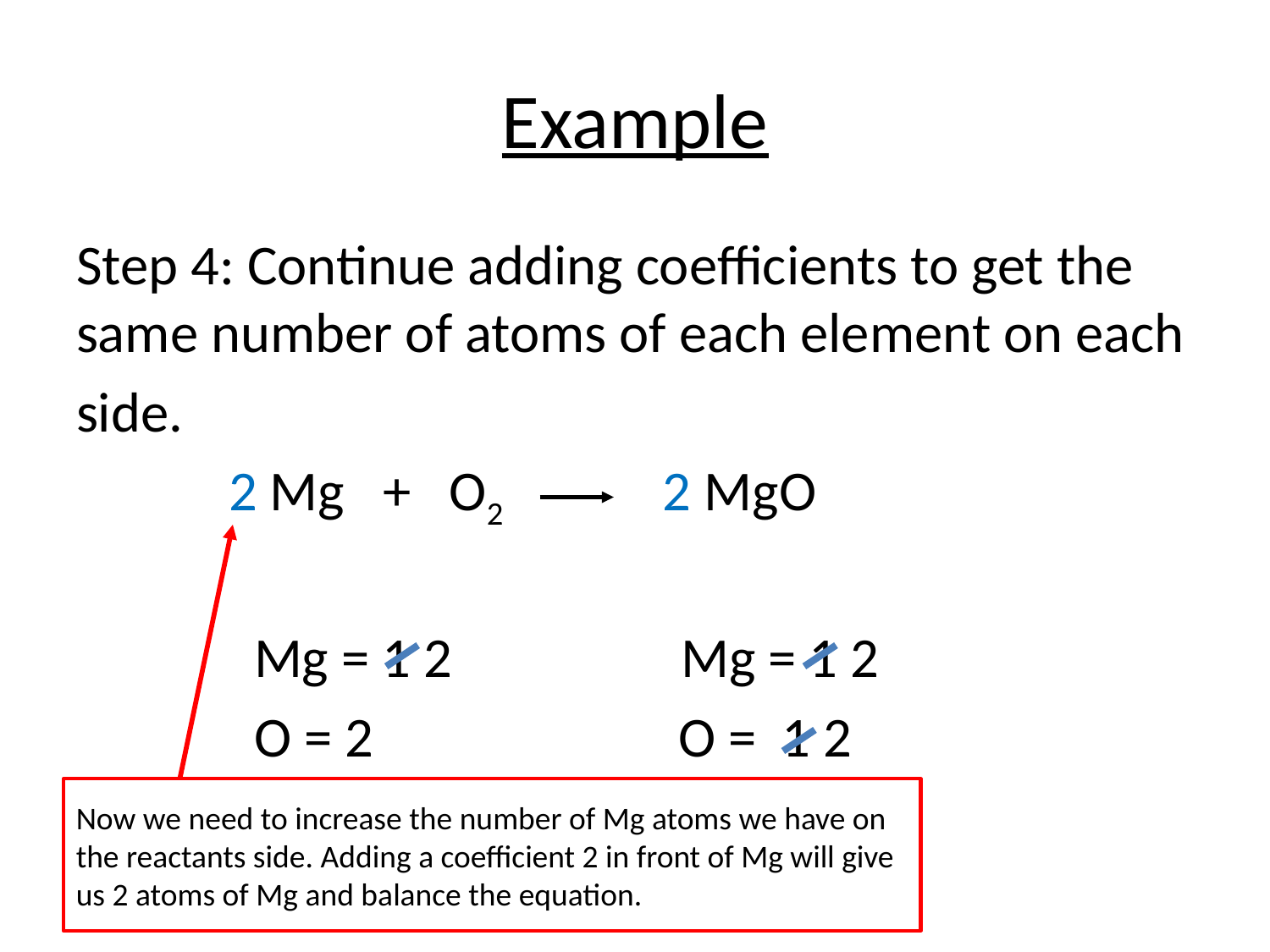

# Example
Step 4: Continue adding coefficients to get the same number of atoms of each element on each
side.
            2 Mg   +   O2             2 MgO

              Mg = 1 2                  Mg = 1 2
              O = 2                        O =  1 2

Now we need to increase the number of Mg atoms we have on the reactants side. Adding a coefficient 2 in front of Mg will give us 2 atoms of Mg and balance the equation.